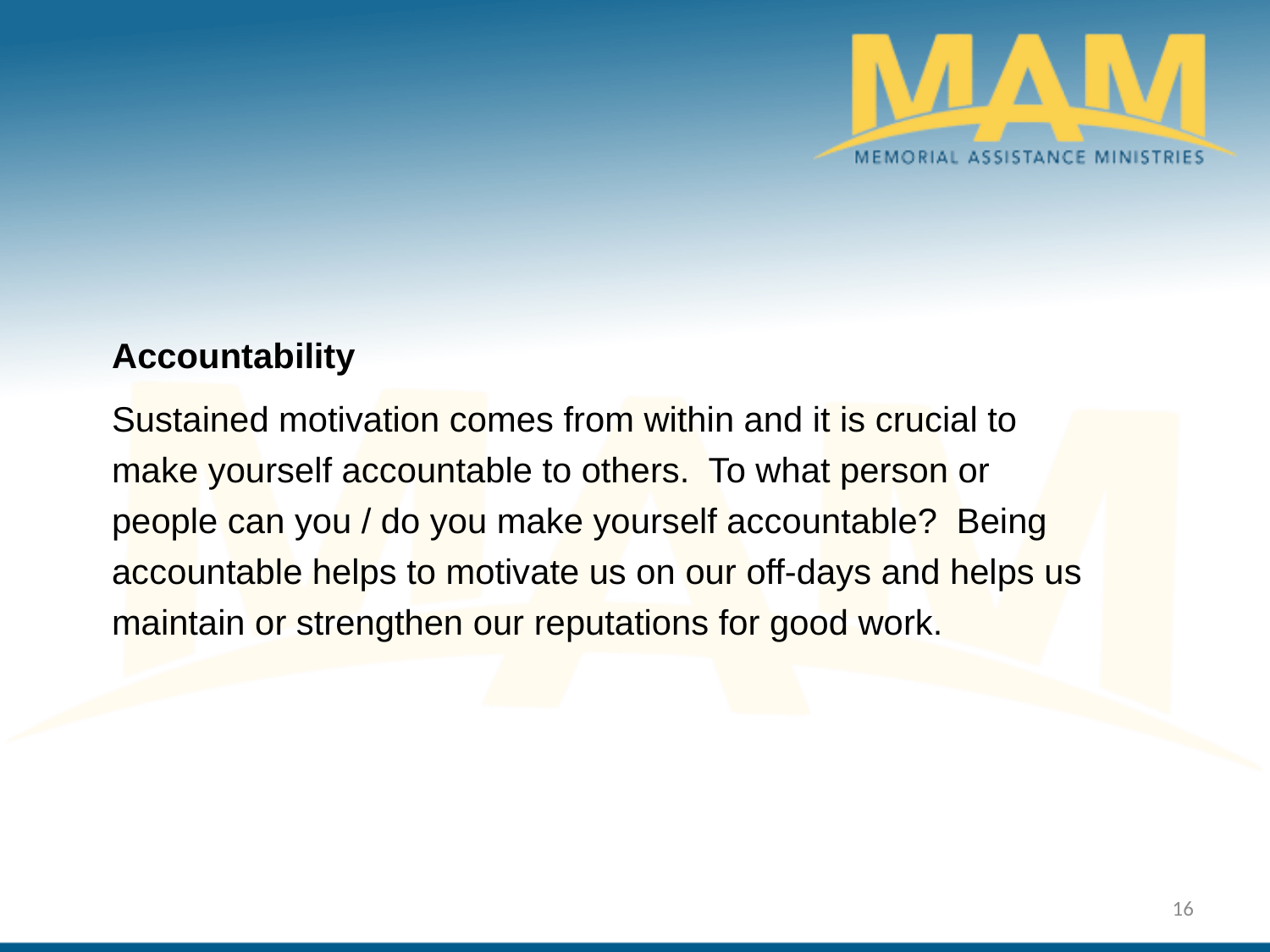

Accountability
Sustained motivation comes from within and it is crucial to make yourself accountable to others.  To what person or people can you / do you make yourself accountable?  Being accountable helps to motivate us on our off-days and helps us maintain or strengthen our reputations for good work.
16